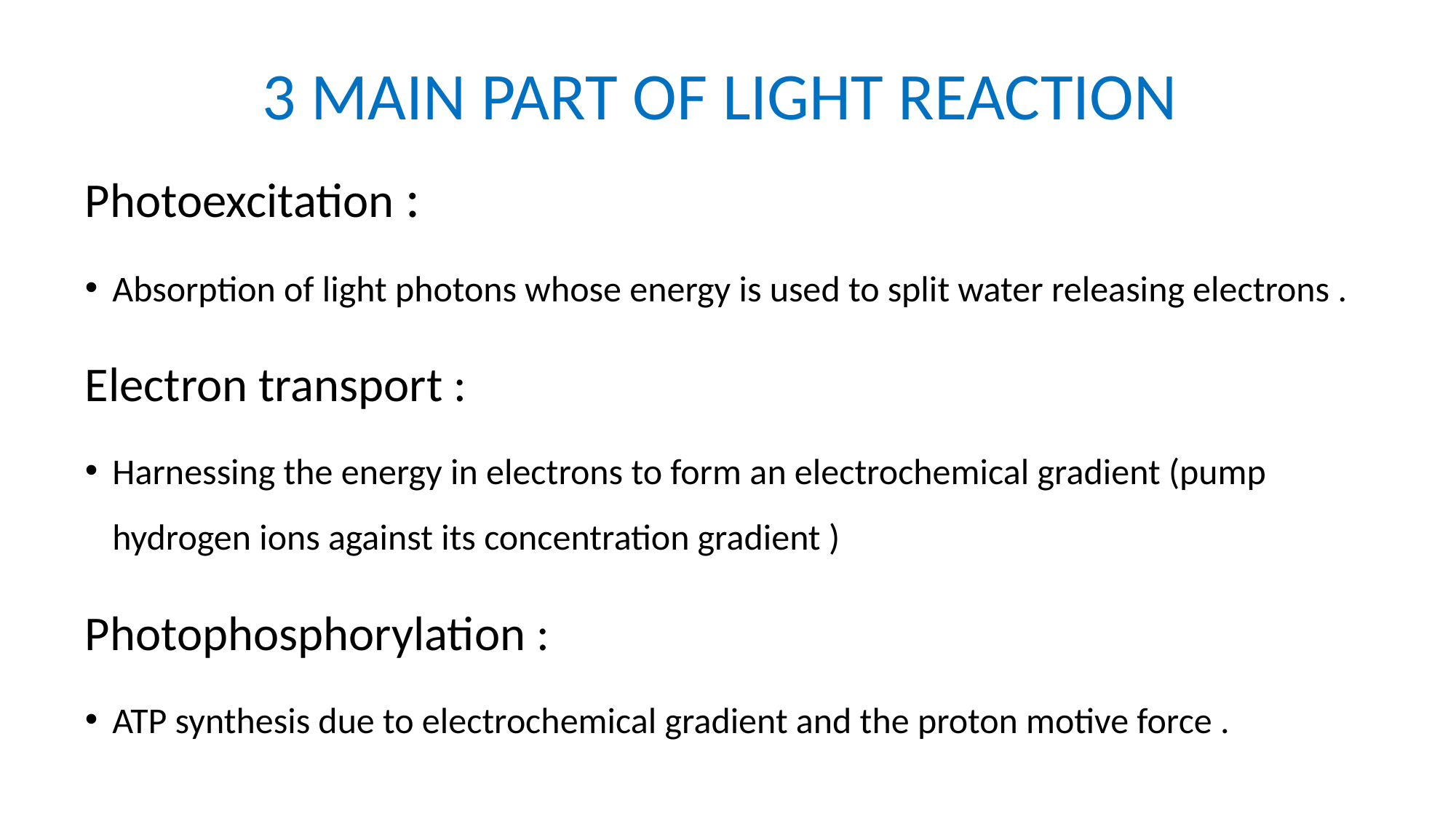

# 3 MAIN PART OF LIGHT REACTION
Photoexcitation :
Absorption of light photons whose energy is used to split water releasing electrons .
Electron transport :
Harnessing the energy in electrons to form an electrochemical gradient (pump hydrogen ions against its concentration gradient )
Photophosphorylation :
ATP synthesis due to electrochemical gradient and the proton motive force .